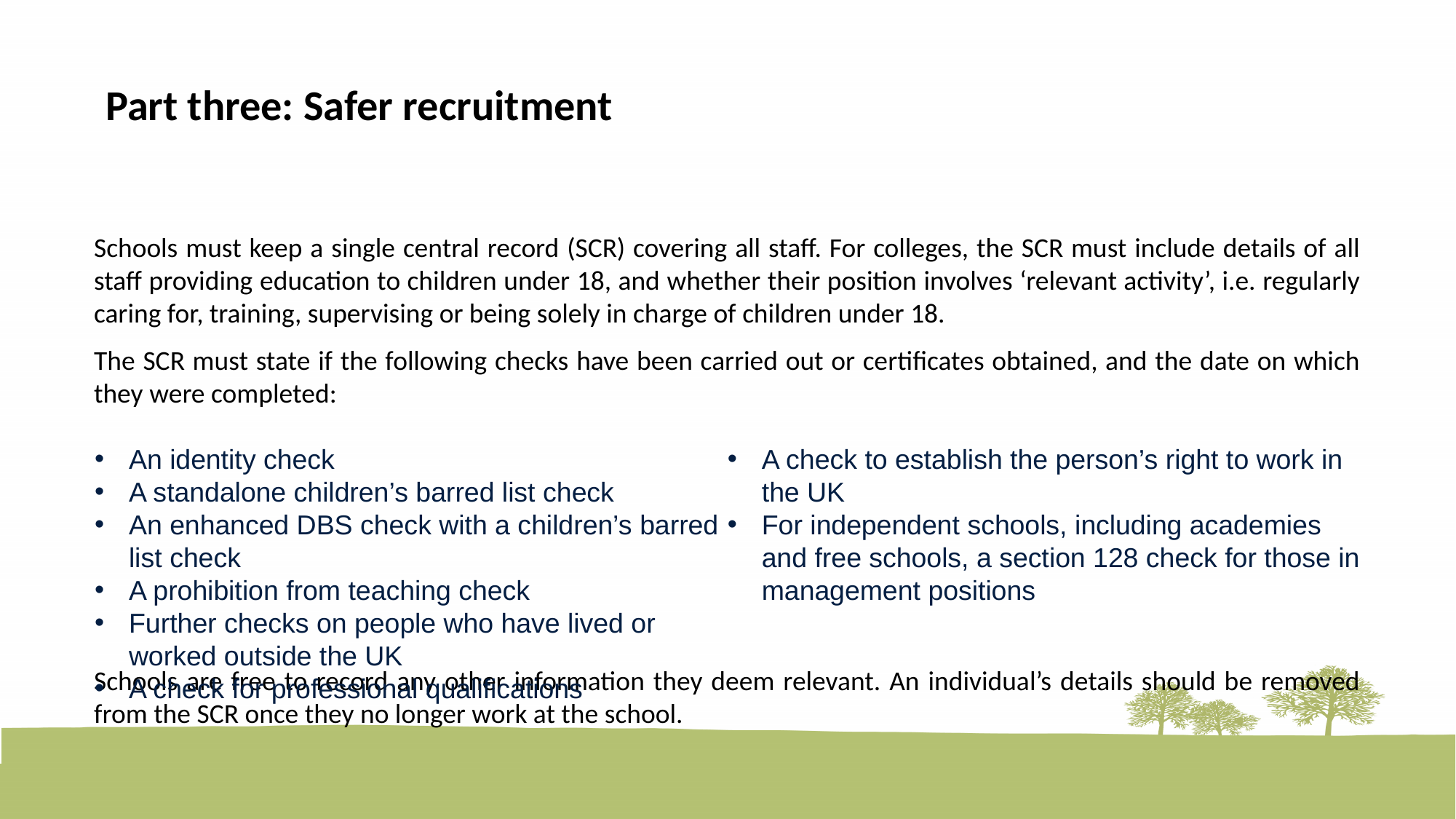

Part three: Safer recruitment
Schools must keep a single central record (SCR) covering all staff. For colleges, the SCR must include details of all staff providing education to children under 18, and whether their position involves ‘relevant activity’, i.e. regularly caring for, training, supervising or being solely in charge of children under 18.
The SCR must state if the following checks have been carried out or certificates obtained, and the date on which they were completed:

Schools are free to record any other information they deem relevant. An individual’s details should be removed from the SCR once they no longer work at the school.
An identity check
A standalone children’s barred list check
An enhanced DBS check with a children’s barred list check
A prohibition from teaching check
Further checks on people who have lived or worked outside the UK
A check for professional qualifications
A check to establish the person’s right to work in the UK
For independent schools, including academies and free schools, a section 128 check for those in management positions